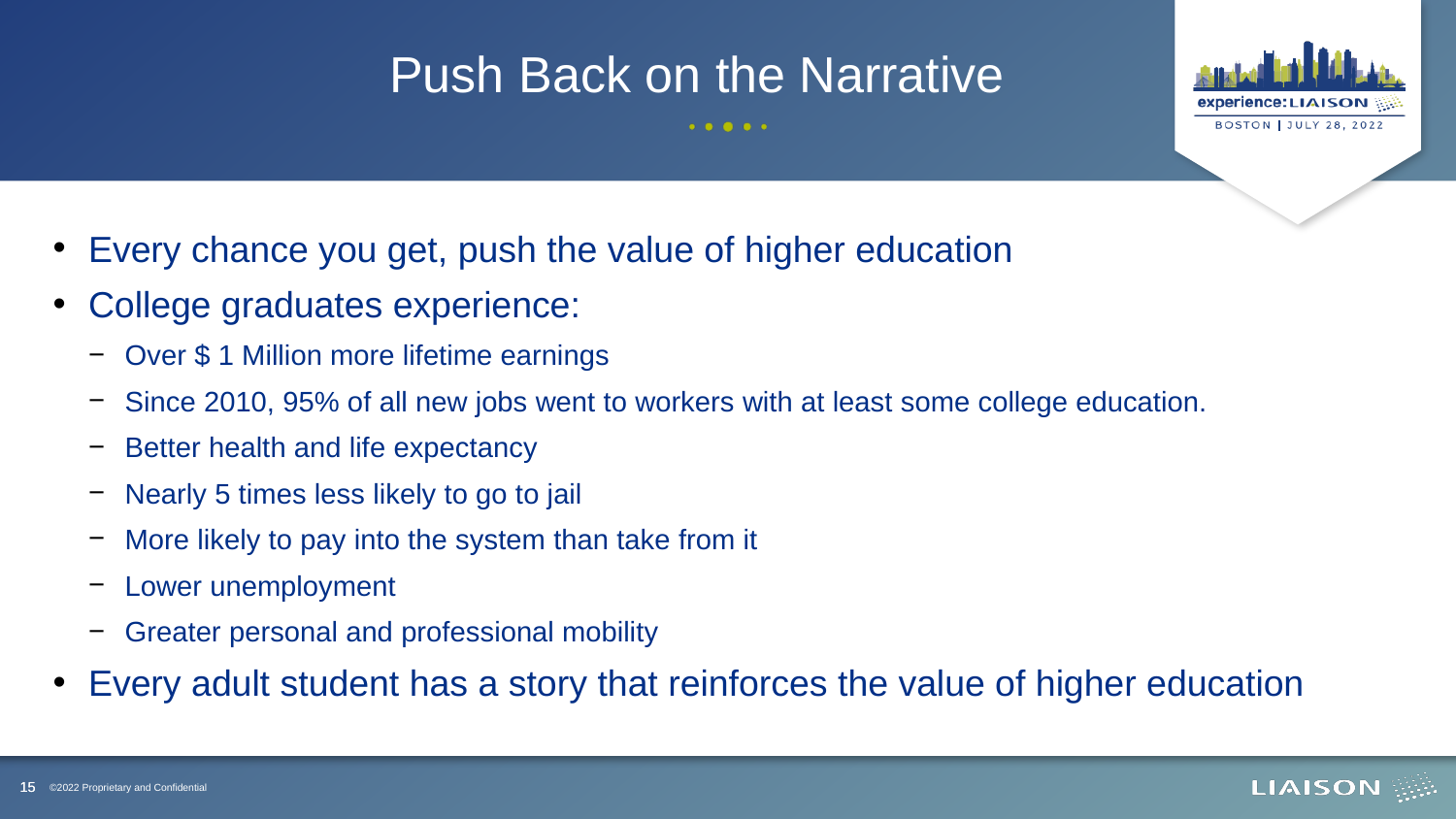

Push Back on the Narrative
Every chance you get, push the value of higher education
College graduates experience:
Over $ 1 Million more lifetime earnings
Since 2010, 95% of all new jobs went to workers with at least some college education.
Better health and life expectancy
Nearly 5 times less likely to go to jail
More likely to pay into the system than take from it
Lower unemployment
Greater personal and professional mobility
Every adult student has a story that reinforces the value of higher education